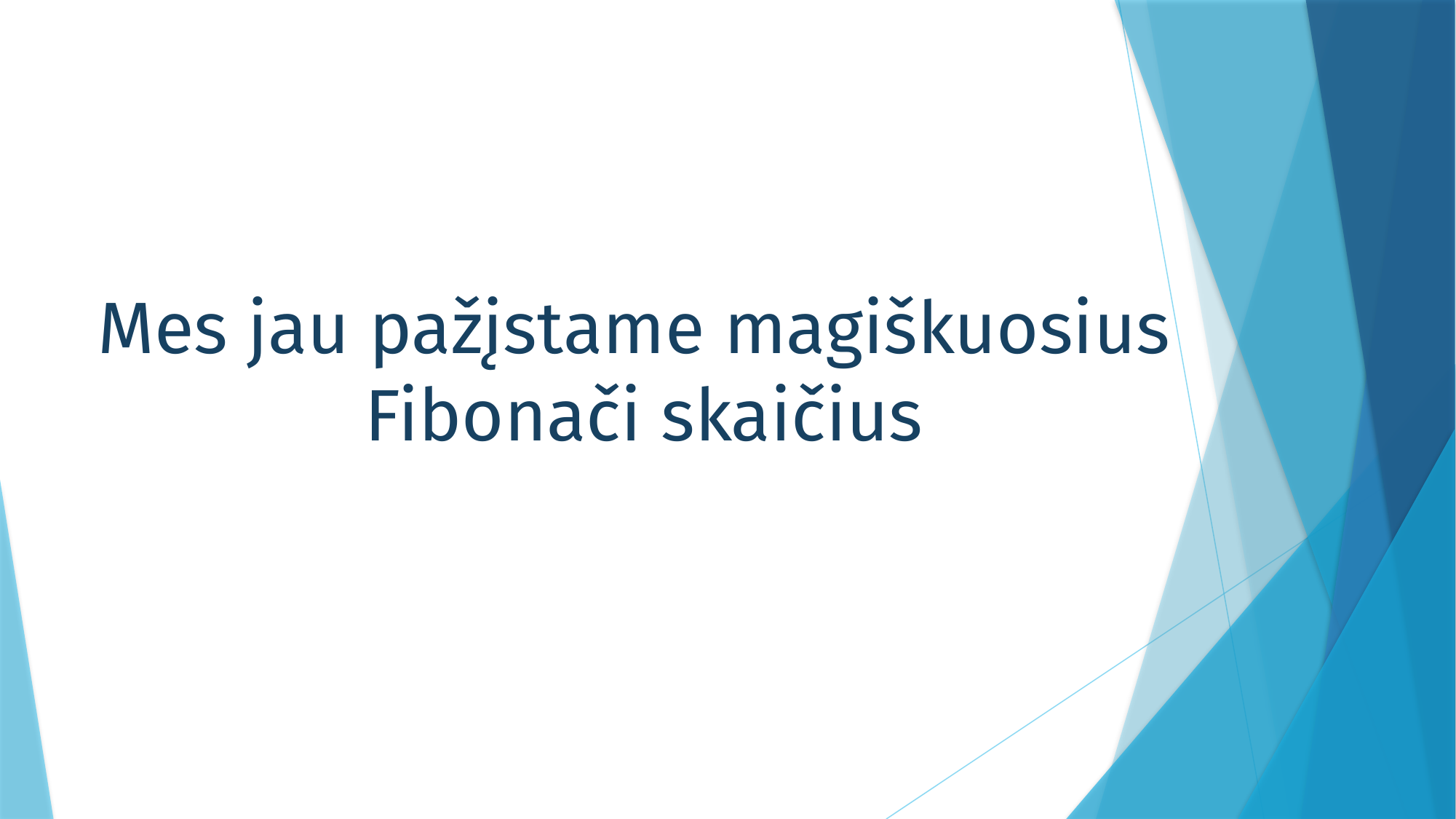

# Mes jau pažįstame magiškuosius Fibonači skaičius